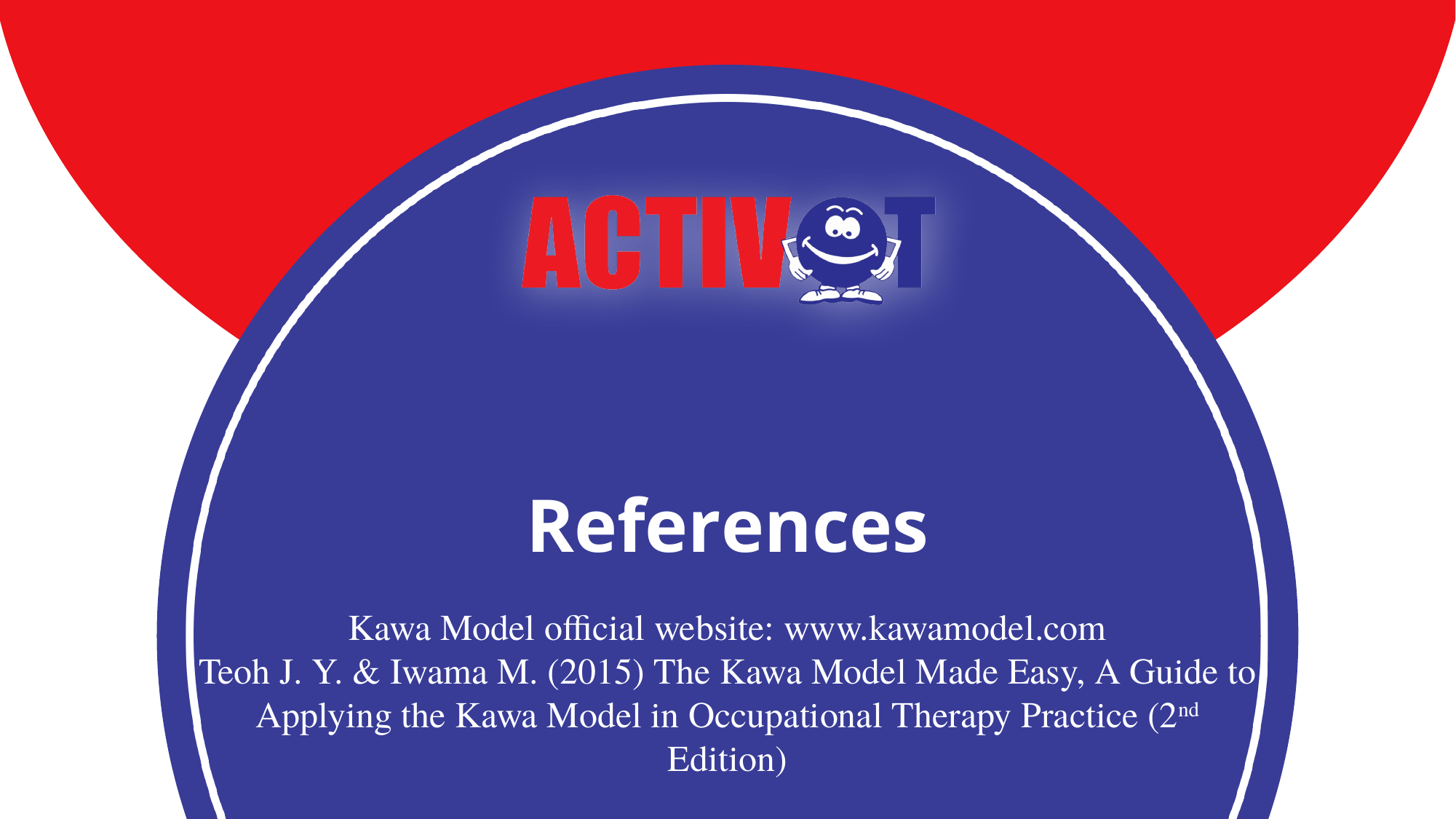

# References
Kawa Model official website: www.kawamodel.com
Teoh J. Y. & Iwama M. (2015) The Kawa Model Made Easy, A Guide to Applying the Kawa Model in Occupational Therapy Practice (2nd Edition)